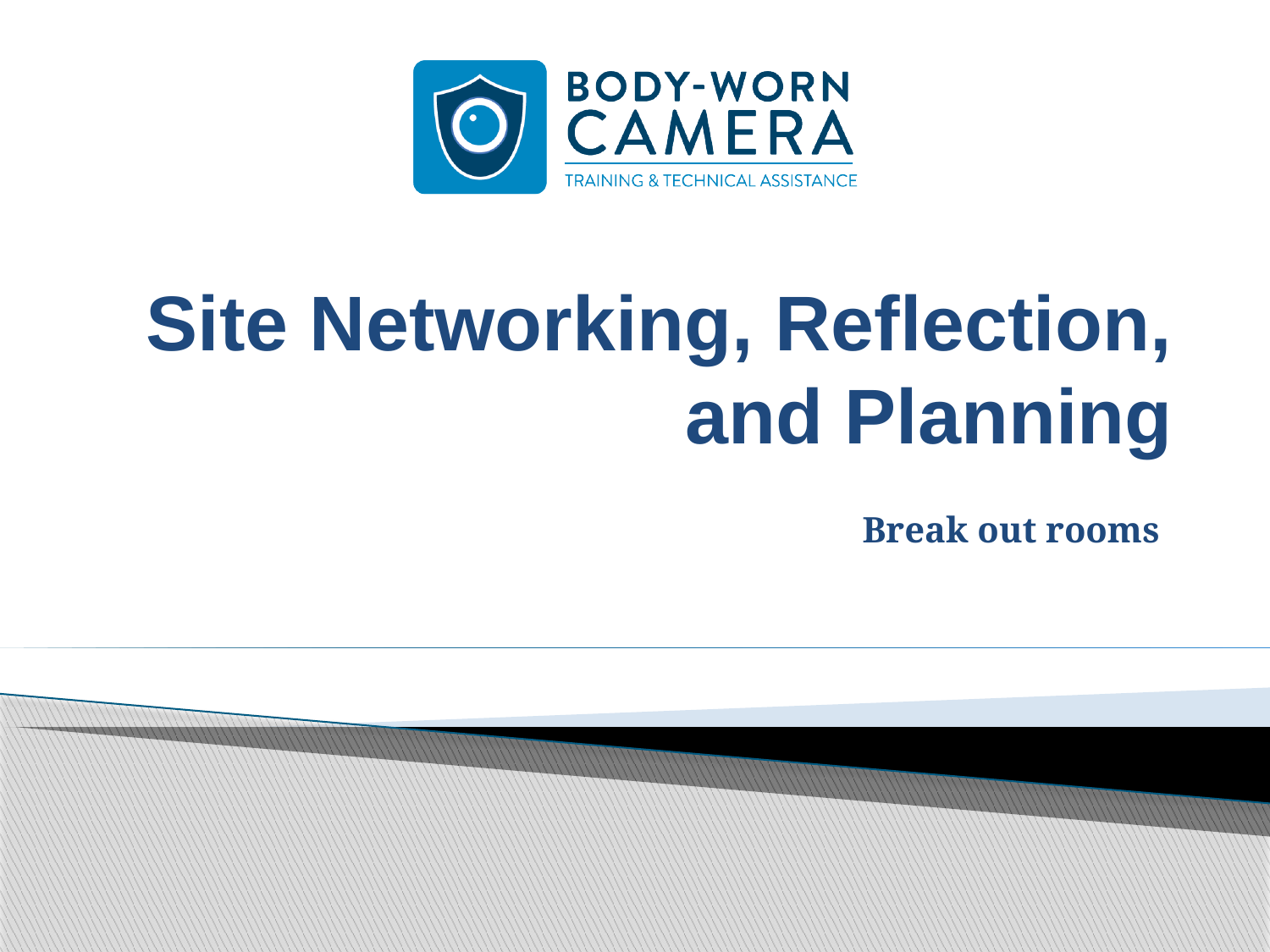

# Site Networking, Reflection, and Planning
Break out rooms